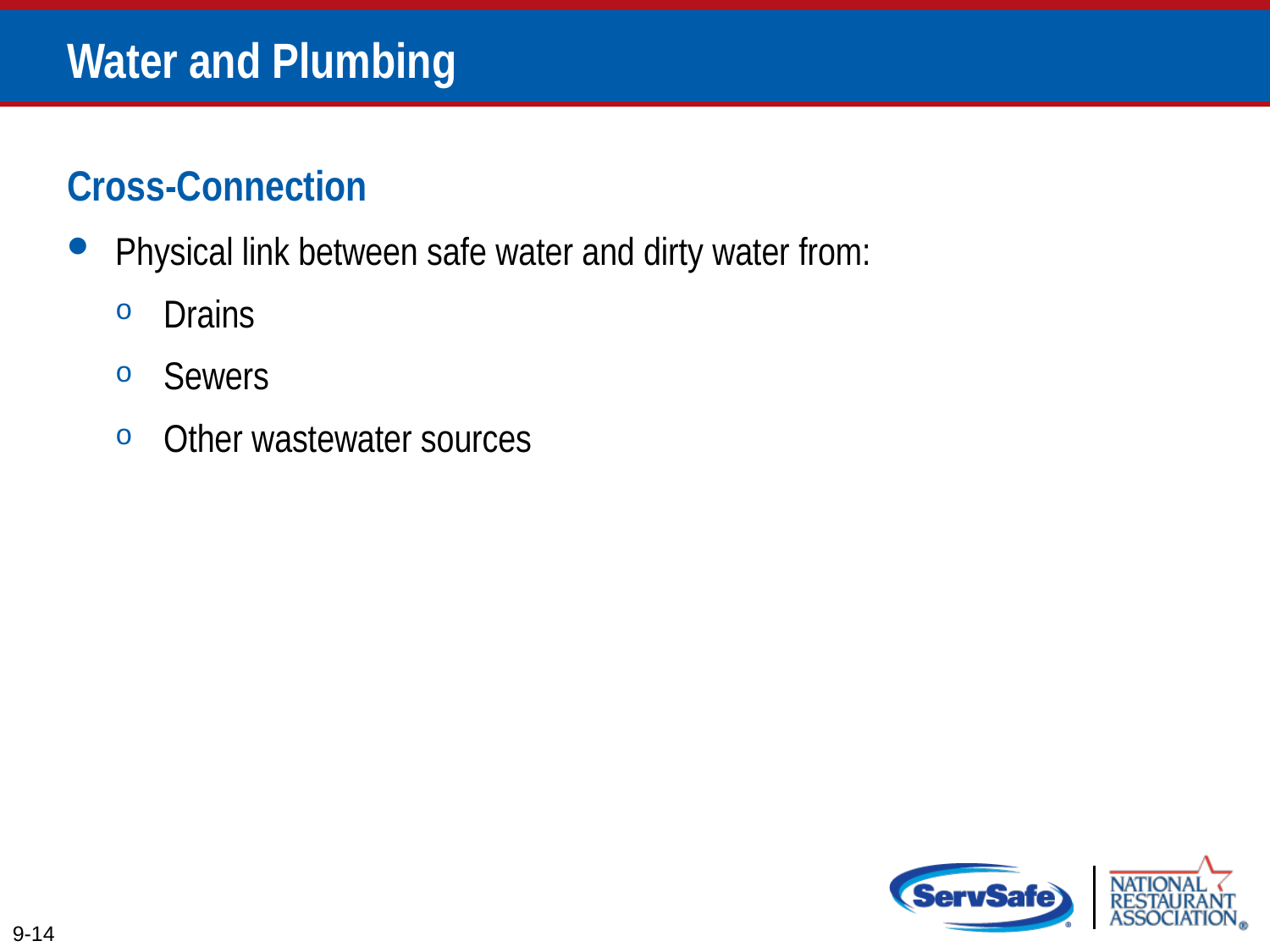

# Water and Plumbing
Cross-Connection
Physical link between safe water and dirty water from:
Drains
Sewers
Other wastewater sources
9-14